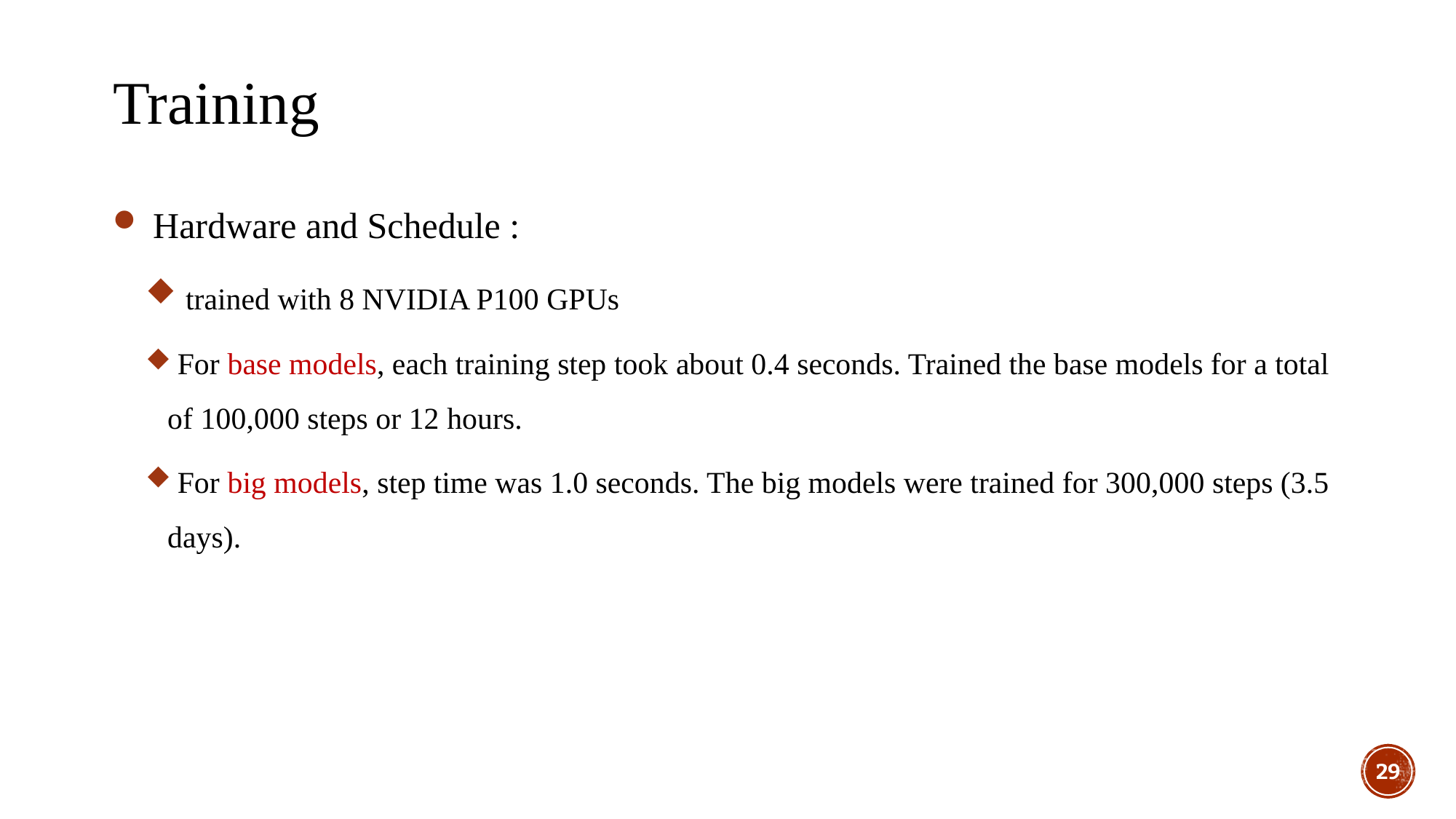

Training
 Hardware and Schedule :
 trained with 8 NVIDIA P100 GPUs
 For base models, each training step took about 0.4 seconds. Trained the base models for a total of 100,000 steps or 12 hours.
 For big models, step time was 1.0 seconds. The big models were trained for 300,000 steps (3.5 days).
29